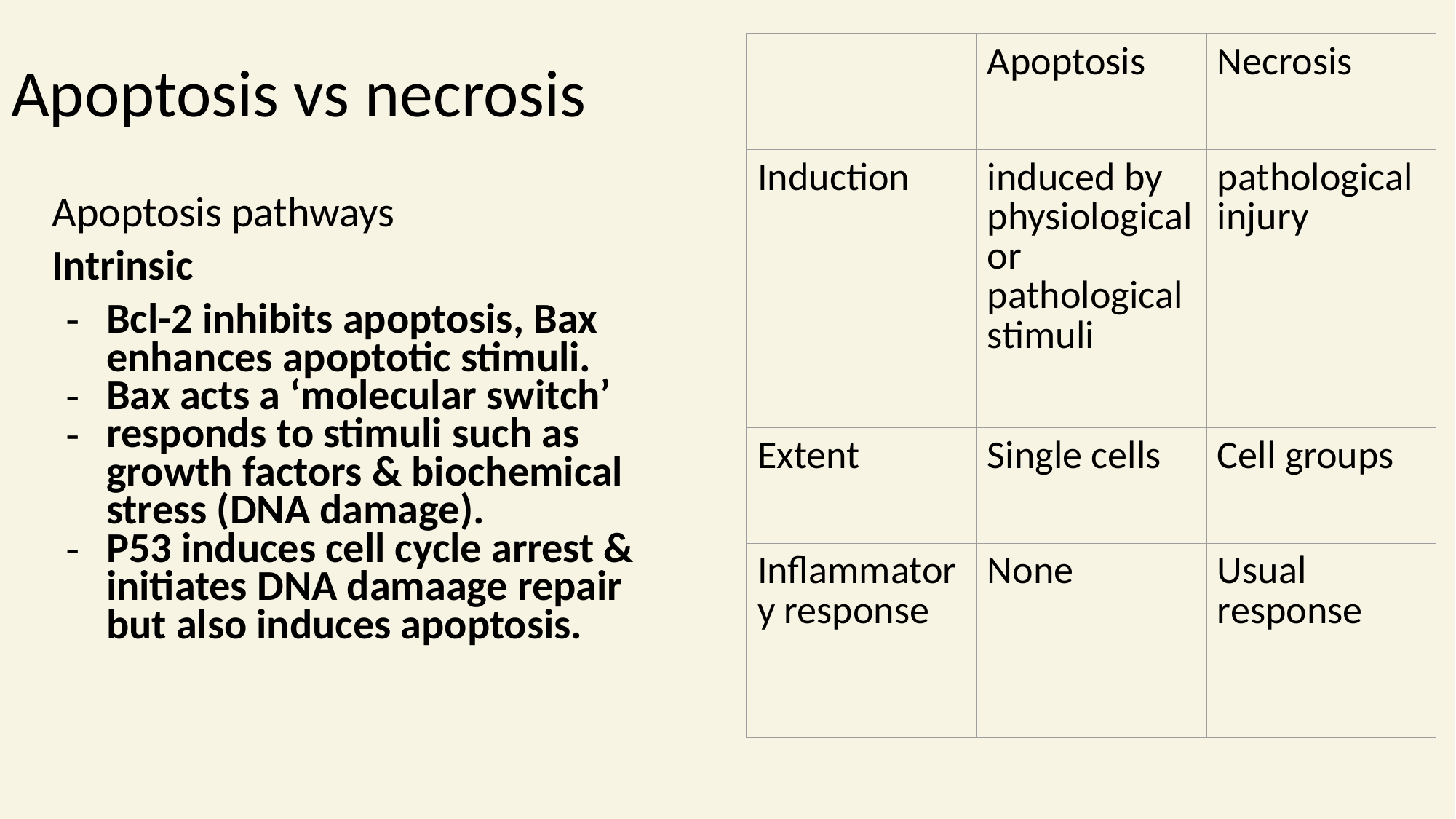

# Apoptosis vs necrosis
|  | Apoptosis | Necrosis |
| --- | --- | --- |
| Induction | induced by physiological or pathological stimuli | pathological injury |
| Extent | Single cells | Cell groups |
| Inflammatory response | None | Usual response |
Apoptosis pathways
Intrinsic
Bcl-2 inhibits apoptosis, Bax enhances apoptotic stimuli.
Bax acts a ‘molecular switch’
responds to stimuli such as growth factors & biochemical stress (DNA damage).
P53 induces cell cycle arrest & initiates DNA damaage repair but also induces apoptosis.